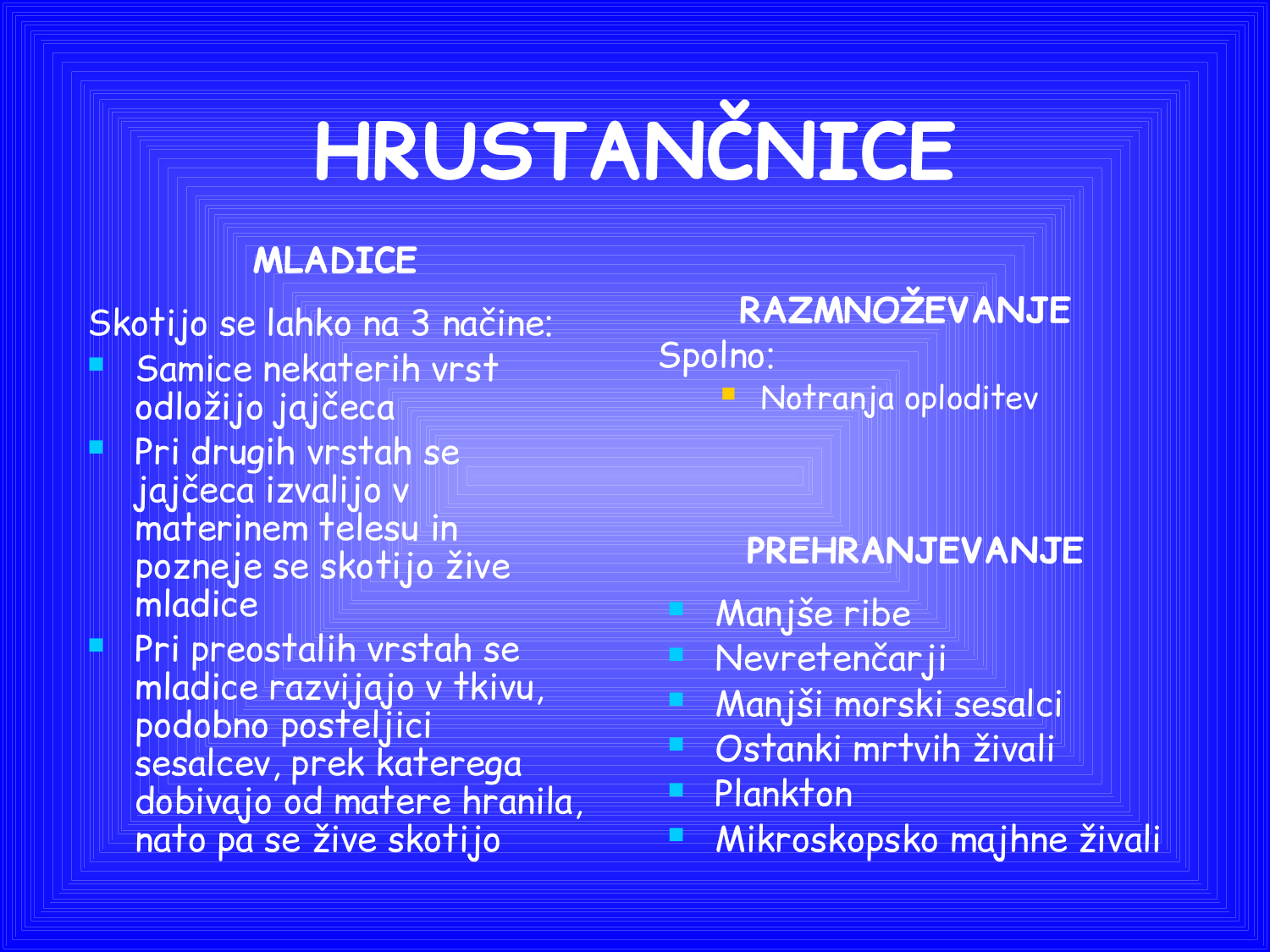

# HRUSTANČNICE
MLADICE

Skotijo se lahko na 3 načine:
Samice nekaterih vrst odložijo jajčeca
Pri drugih vrstah se jajčeca izvalijo v materinem telesu in pozneje se skotijo žive mladice
Pri preostalih vrstah se mladice razvijajo v tkivu, podobno posteljici sesalcev, prek katerega dobivajo od matere hranila, nato pa se žive skotijo

RAZMNOŽEVANJE
Spolno:
Notranja oploditev

PREHRANJEVANJE

Manjše ribe
Nevretenčarji
Manjši morski sesalci
Ostanki mrtvih živali
Plankton
Mikroskopsko majhne živali